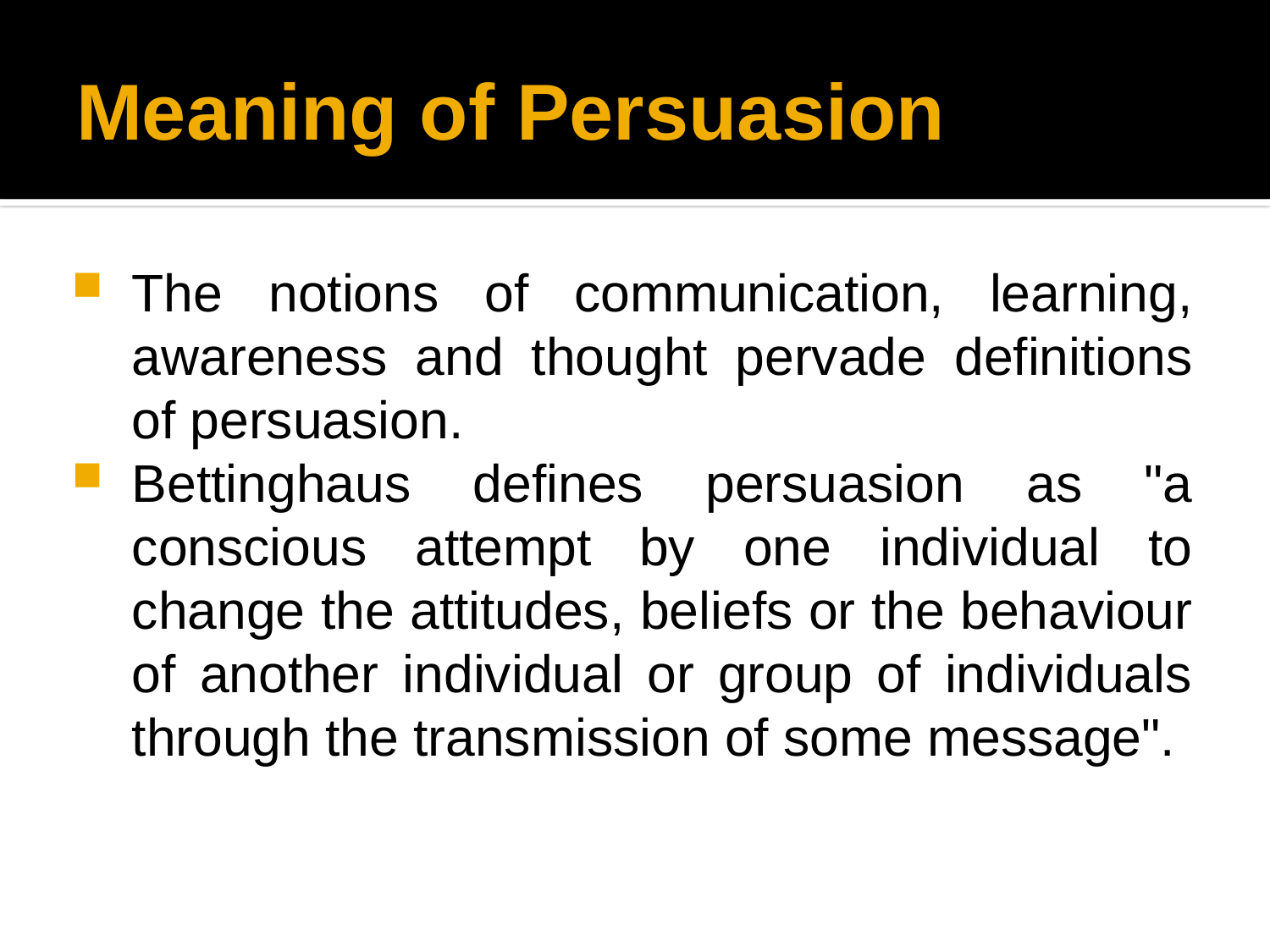

# Meaning of Persuasion
The notions of communication, learning, awareness and thought pervade definitions of persuasion.
Bettinghaus defines persuasion as "a conscious attempt by one individual to change the attitudes, beliefs or the behaviour of another individual or group of individuals through the transmission of some message".